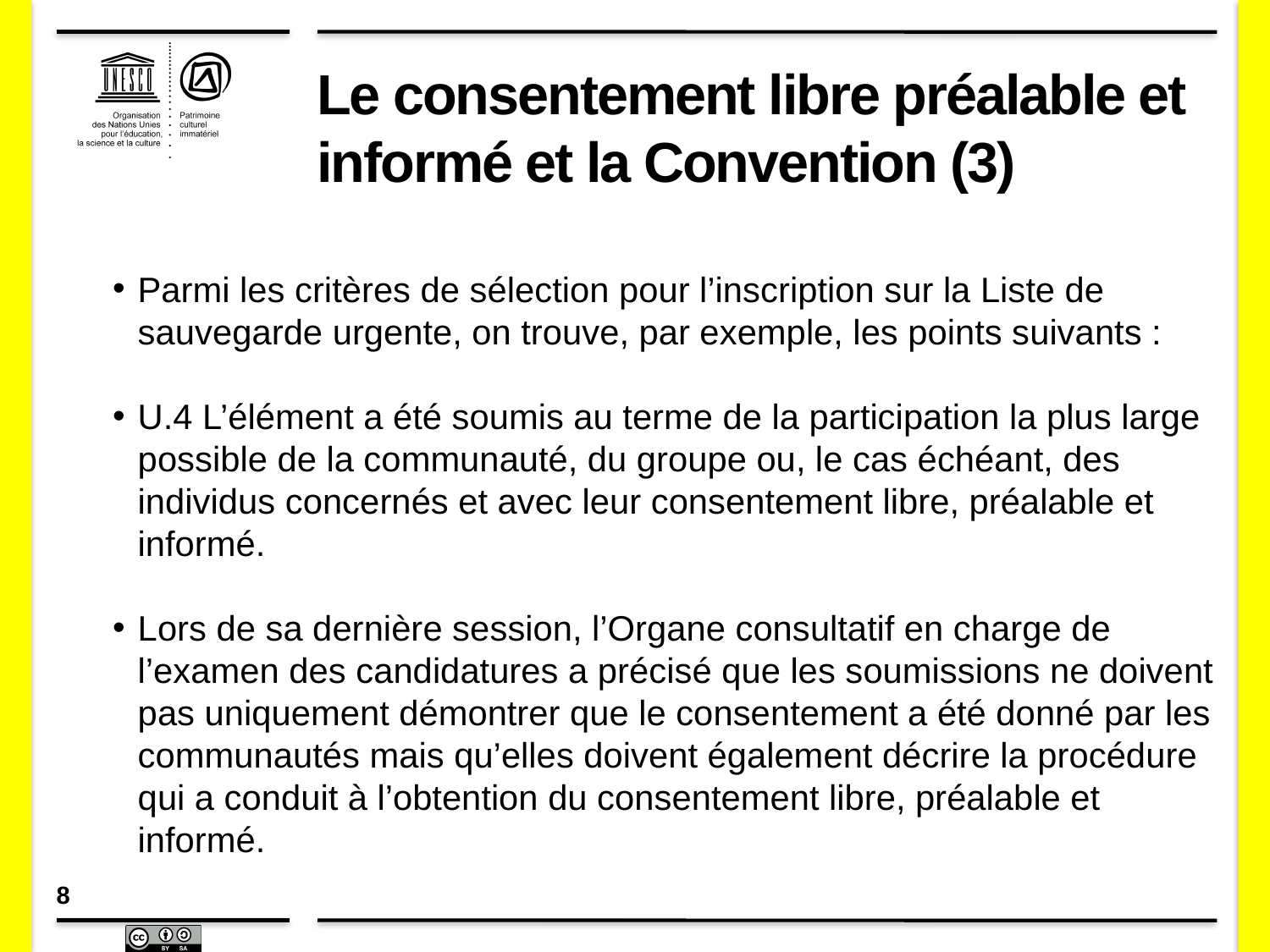

# Le consentement libre préalable et informé et la Convention (3)
Parmi les critères de sélection pour l’inscription sur la Liste de sauvegarde urgente, on trouve, par exemple, les points suivants :

U.4 L’élément a été soumis au terme de la participation la plus large possible de la communauté, du groupe ou, le cas échéant, des individus concernés et avec leur consentement libre, préalable et informé.

Lors de sa dernière session, l’Organe consultatif en charge de l’examen des candidatures a précisé que les soumissions ne doivent pas uniquement démontrer que le consentement a été donné par les communautés mais qu’elles doivent également décrire la procédure qui a conduit à l’obtention du consentement libre, préalable et informé.